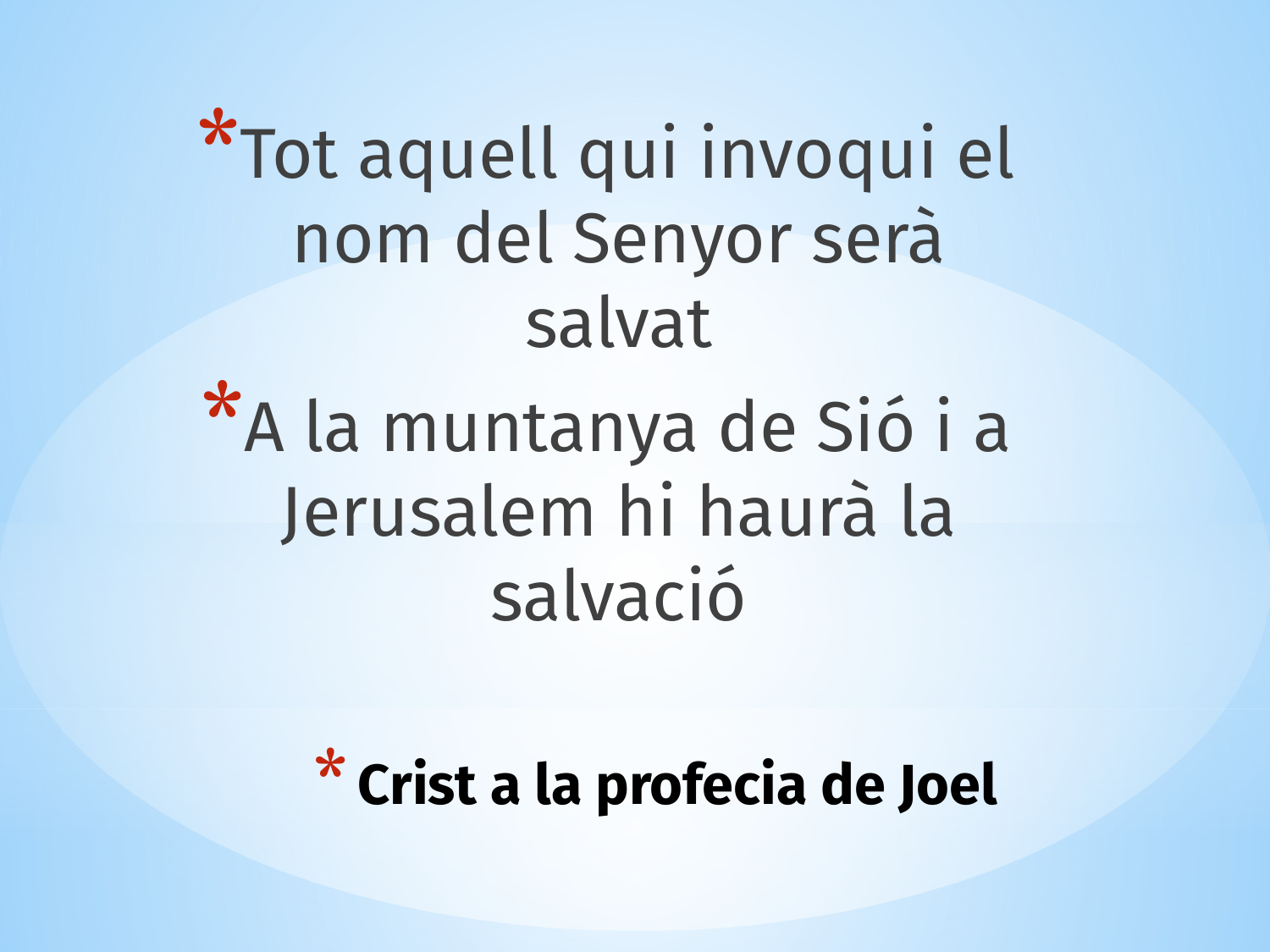

Tot aquell qui invoqui el nom del Senyor serà salvat
A la muntanya de Sió i a Jerusalem hi haurà la salvació
# Crist a la profecia de Joel